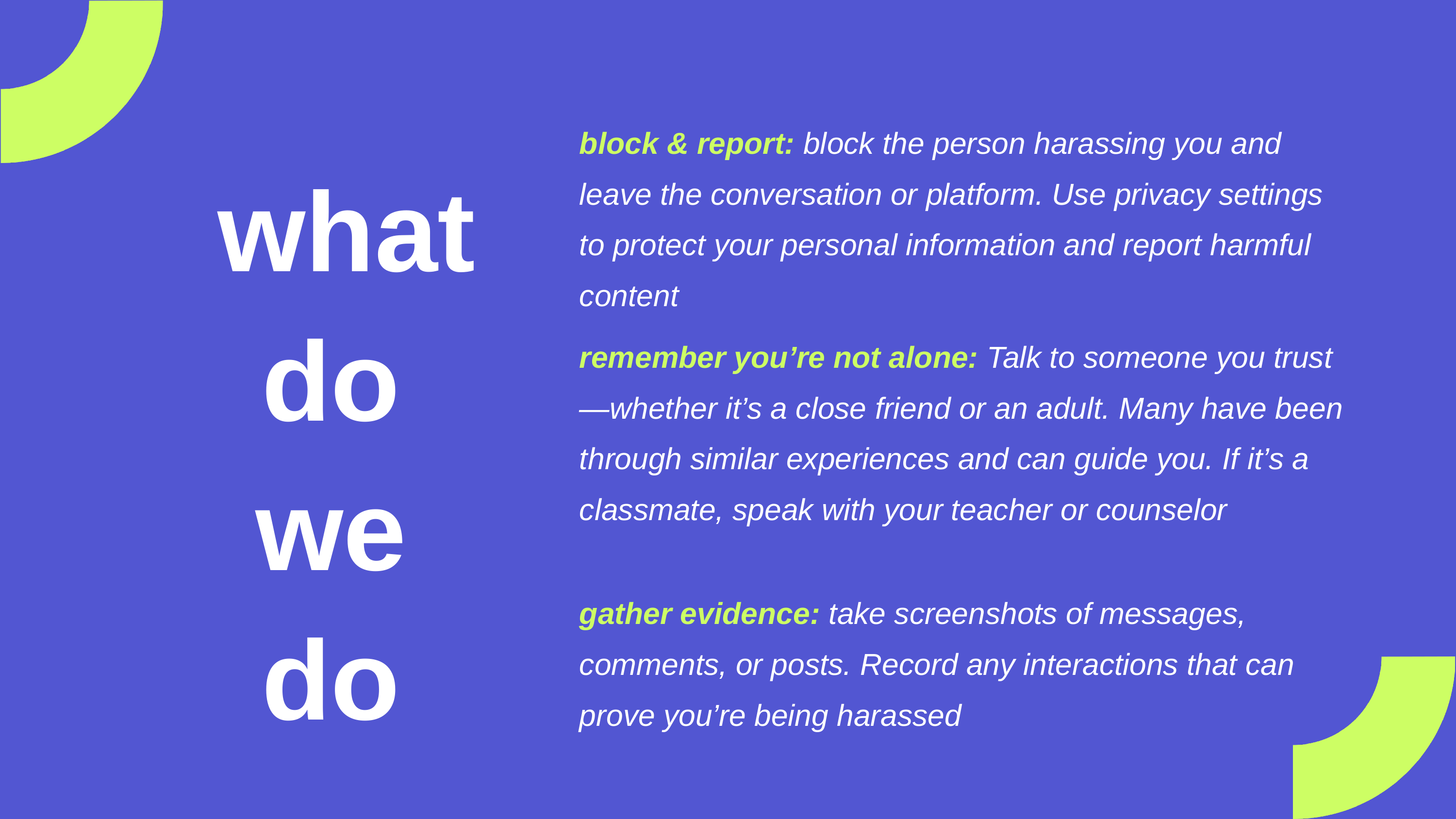

block & report: block the person harassing you and leave the conversation or platform. Use privacy settings to protect your personal information and report harmful content
what do
we
do
remember you’re not alone: Talk to someone you trust—whether it’s a close friend or an adult. Many have been through similar experiences and can guide you. If it’s a classmate, speak with your teacher or counselor
gather evidence: take screenshots of messages, comments, or posts. Record any interactions that can prove you’re being harassed